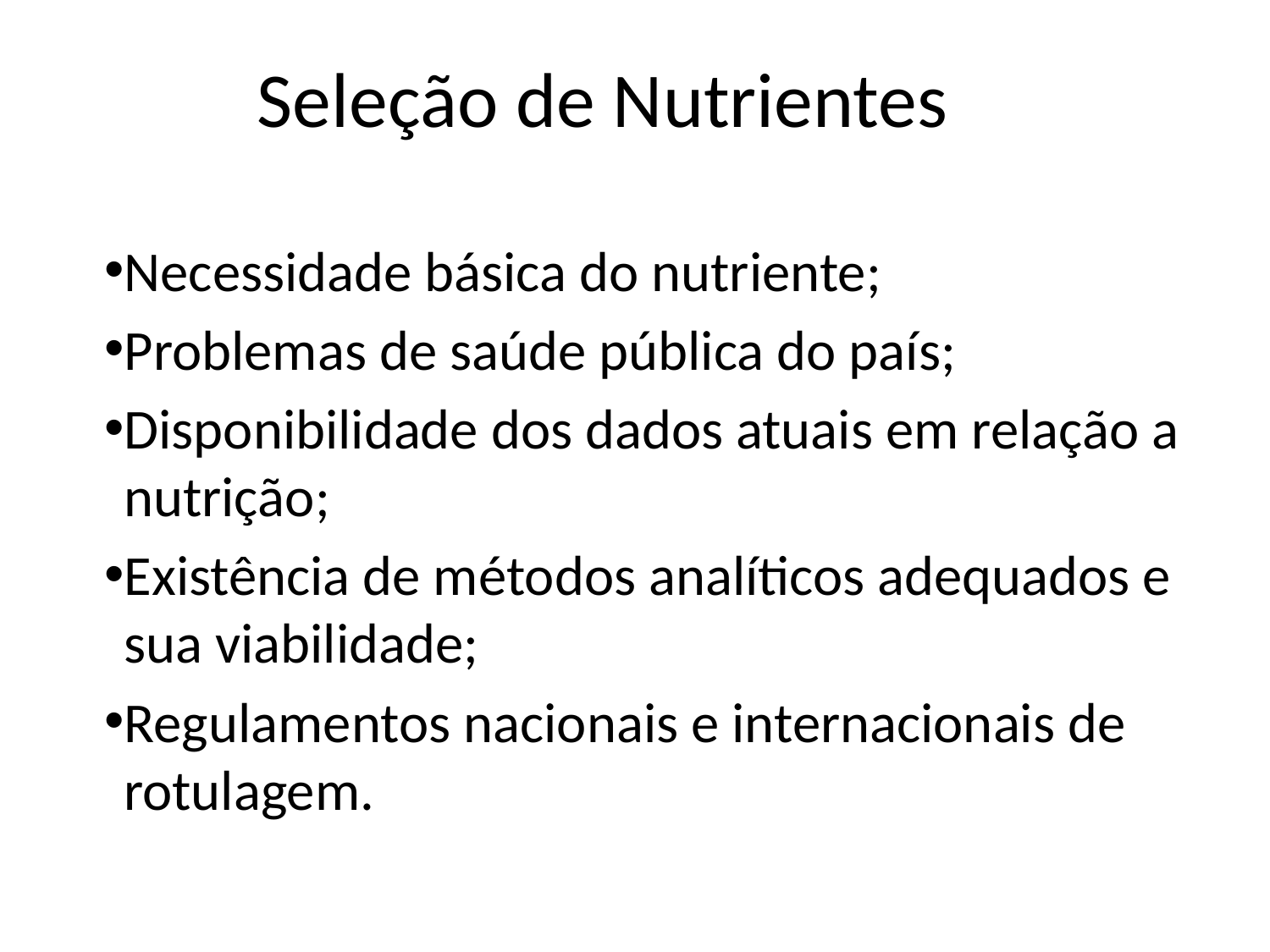

# Seleção de Nutrientes
Necessidade básica do nutriente;
Problemas de saúde pública do país;
Disponibilidade dos dados atuais em relação a nutrição;
Existência de métodos analíticos adequados e sua viabilidade;
Regulamentos nacionais e internacionais de rotulagem.